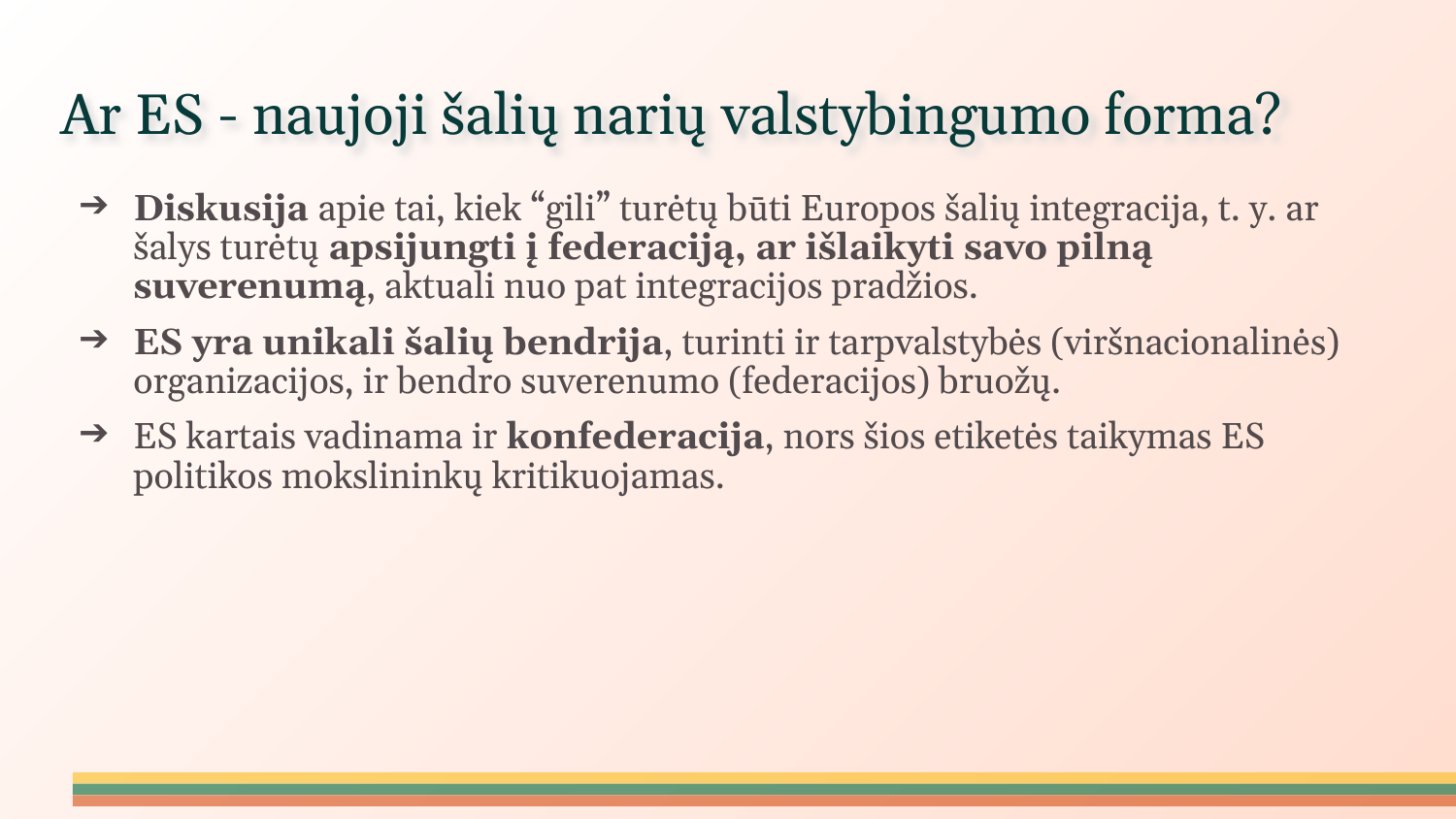

# Ar ES - naujoji šalių narių valstybingumo forma?
Diskusija apie tai, kiek “gili” turėtų būti Europos šalių integracija, t. y. ar šalys turėtų apsijungti į federaciją, ar išlaikyti savo pilną suverenumą, aktuali nuo pat integracijos pradžios.
ES yra unikali šalių bendrija, turinti ir tarpvalstybės (viršnacionalinės) organizacijos, ir bendro suverenumo (federacijos) bruožų.
ES kartais vadinama ir konfederacija, nors šios etiketės taikymas ES politikos mokslininkų kritikuojamas.